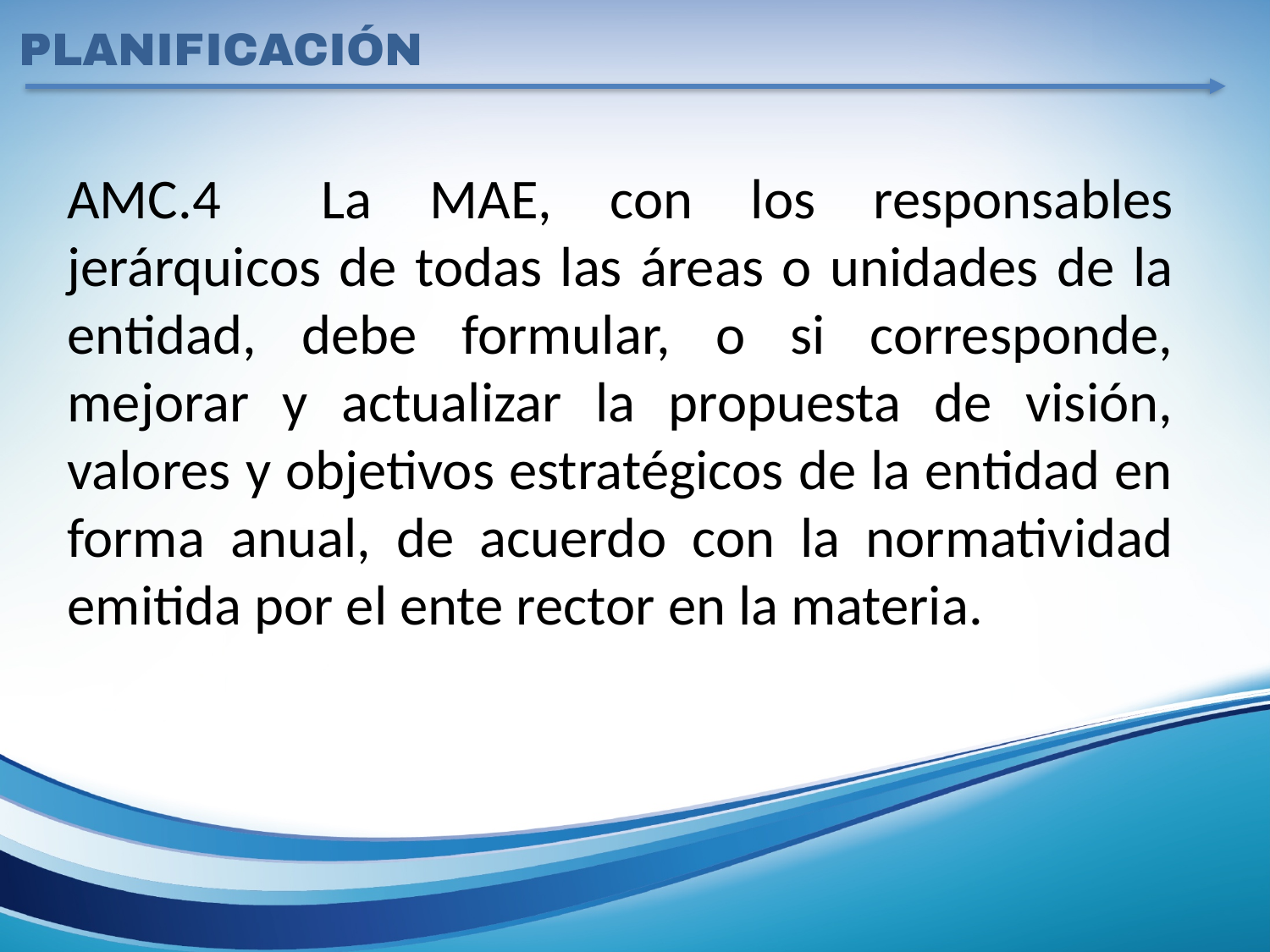

PLANIFICACIÓN
AMC.4	La MAE, con los responsables jerárquicos de todas las áreas o unidades de la entidad, debe formular, o si corresponde, mejorar y actualizar la propuesta de visión, valores y objetivos estratégicos de la entidad en forma anual, de acuerdo con la normatividad emitida por el ente rector en la materia.